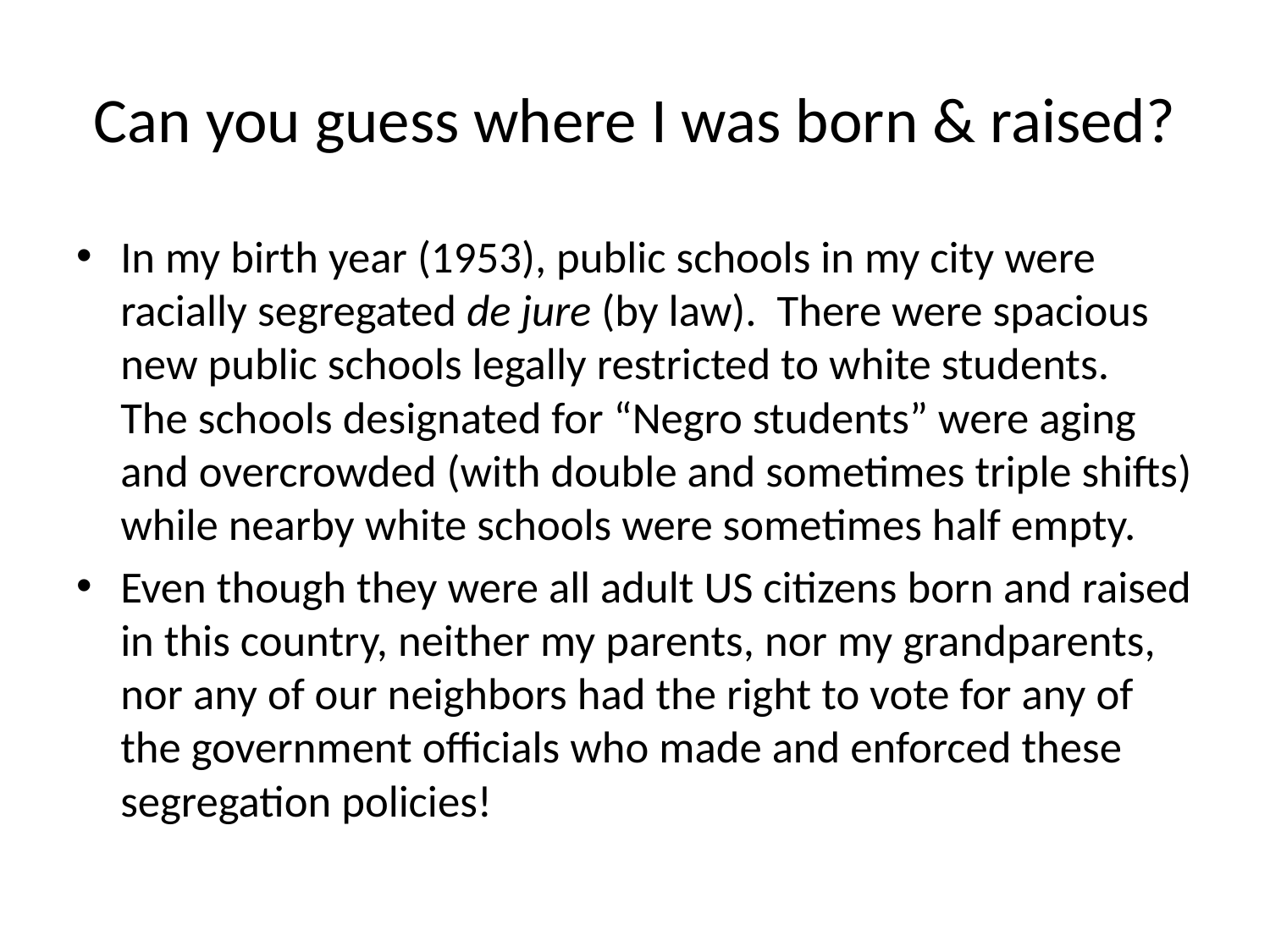

# Can you guess where I was born & raised?
In my birth year (1953), public schools in my city were racially segregated de jure (by law).  There were spacious new public schools legally restricted to white students.  The schools designated for “Negro students” were aging and overcrowded (with double and sometimes triple shifts) while nearby white schools were sometimes half empty.
Even though they were all adult US citizens born and raised in this country, neither my parents, nor my grandparents, nor any of our neighbors had the right to vote for any of the government officials who made and enforced these segregation policies!